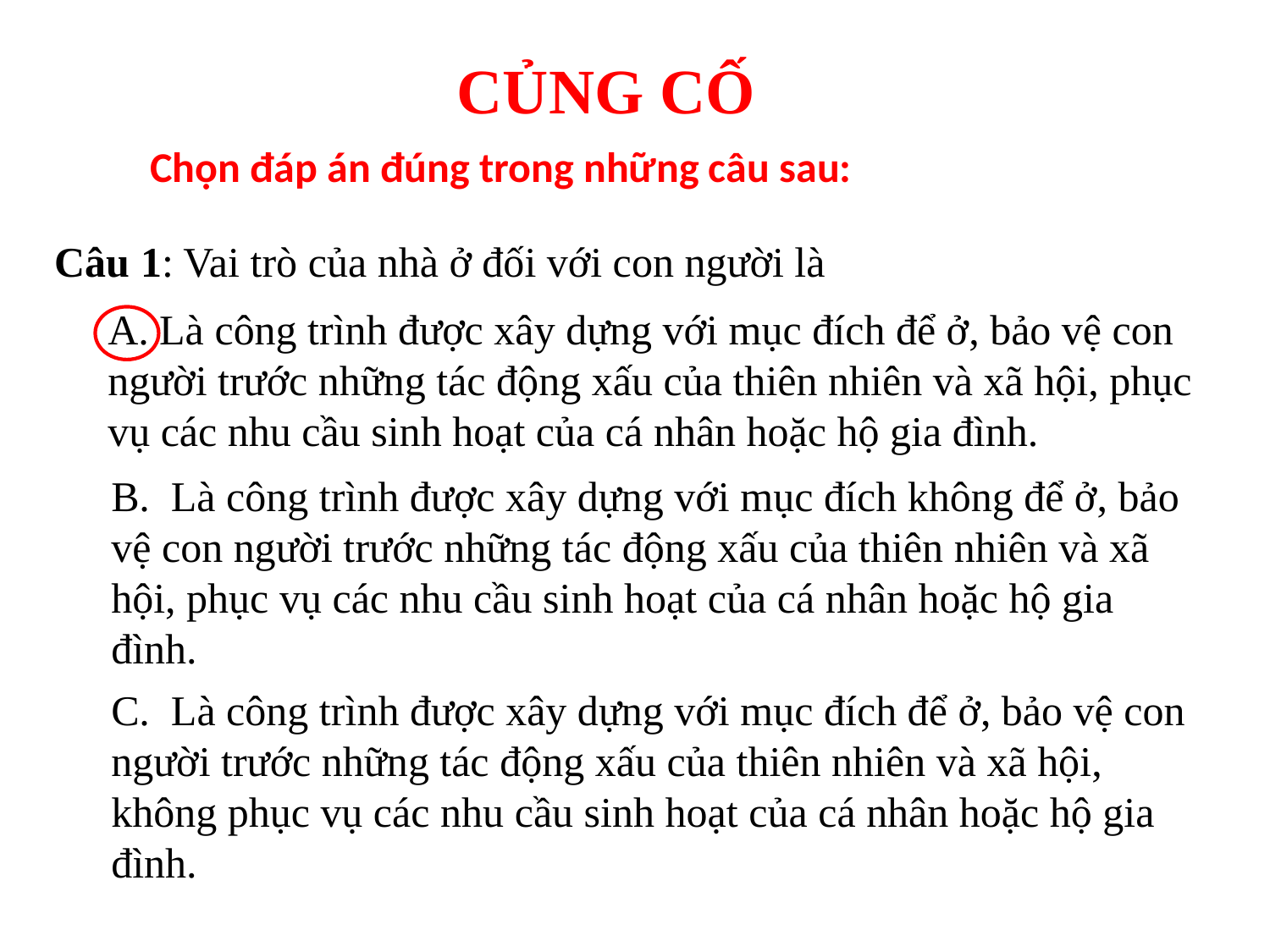

CỦNG CỐ
Chọn đáp án đúng trong những câu sau:
Câu 1: Vai trò của nhà ở đối với con người là
A. Là công trình được xây dựng với mục đích để ở, bảo vệ con người trước những tác động xấu của thiên nhiên và xã hội, phục vụ các nhu cầu sinh hoạt của cá nhân hoặc hộ gia đình.

B.  Là công trình được xây dựng với mục đích không để ở, bảo vệ con người trước những tác động xấu của thiên nhiên và xã hội, phục vụ các nhu cầu sinh hoạt của cá nhân hoặc hộ gia đình.
C.  Là công trình được xây dựng với mục đích để ở, bảo vệ con người trước những tác động xấu của thiên nhiên và xã hội, không phục vụ các nhu cầu sinh hoạt của cá nhân hoặc hộ gia đình.